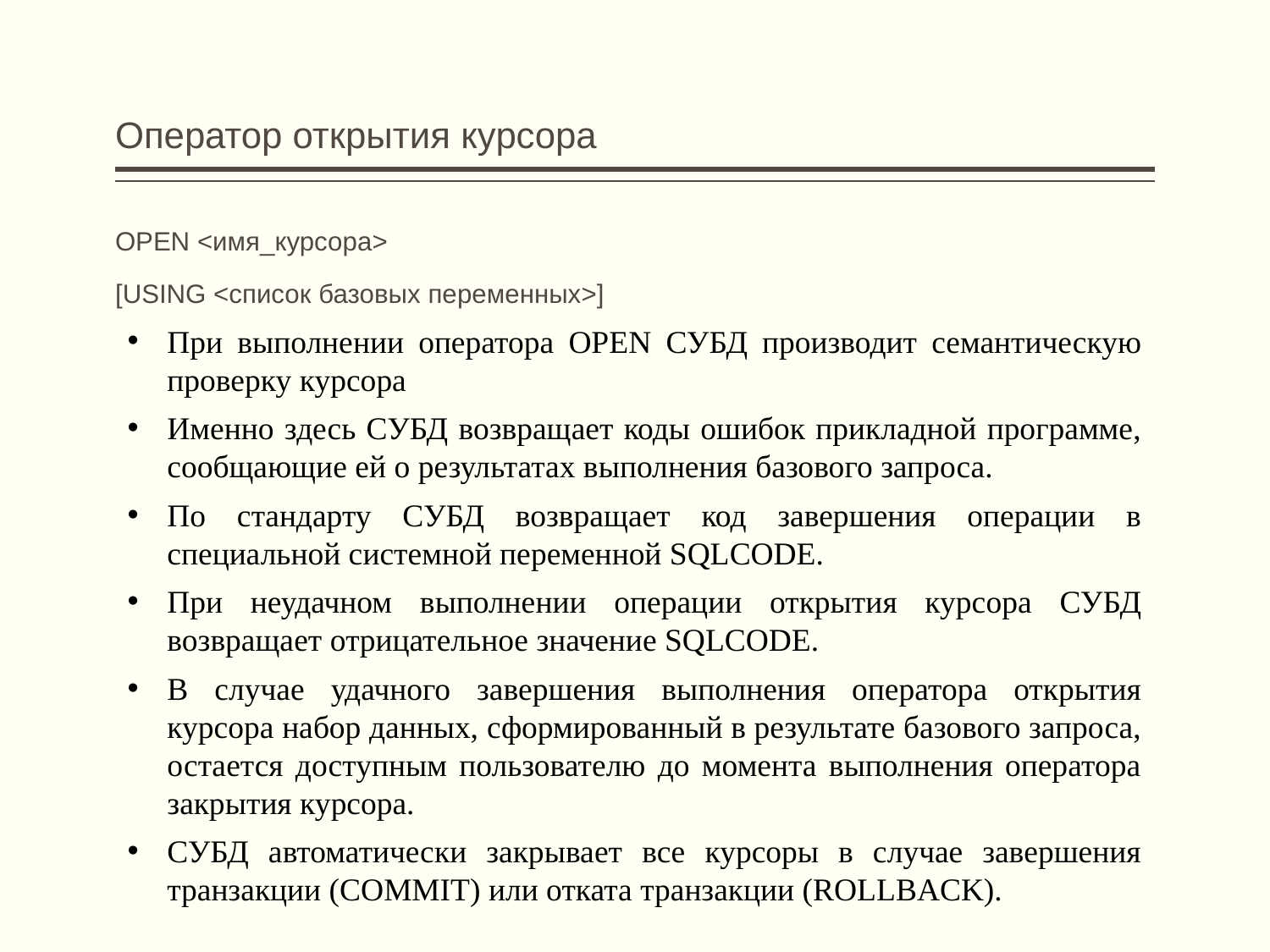

# Оператор открытия курсора
OPEN <имя_курсора>
[USING <список базовых переменных>]
При выполнении оператора OPEN СУБД производит семантическую проверку курсора
Именно здесь СУБД возвращает коды ошибок прикладной программе, сообщающие ей о результатах выполнения базового запроса.
По стандарту СУБД возвращает код завершения операции в специальной системной переменной SQLCODE.
При неудачном выполнении операции открытия курсора СУБД возвращает отрицательное значение SQLCODE.
В случае удачного завершения выполнения оператора открытия курсора набор данных, сформированный в результате базового запроса, остается доступным пользователю до момента выполнения оператора закрытия курсора.
СУБД автоматически закрывает все курсоры в случае завершения транзакции (COMMIT) или отката транзакции (ROLLBACK).